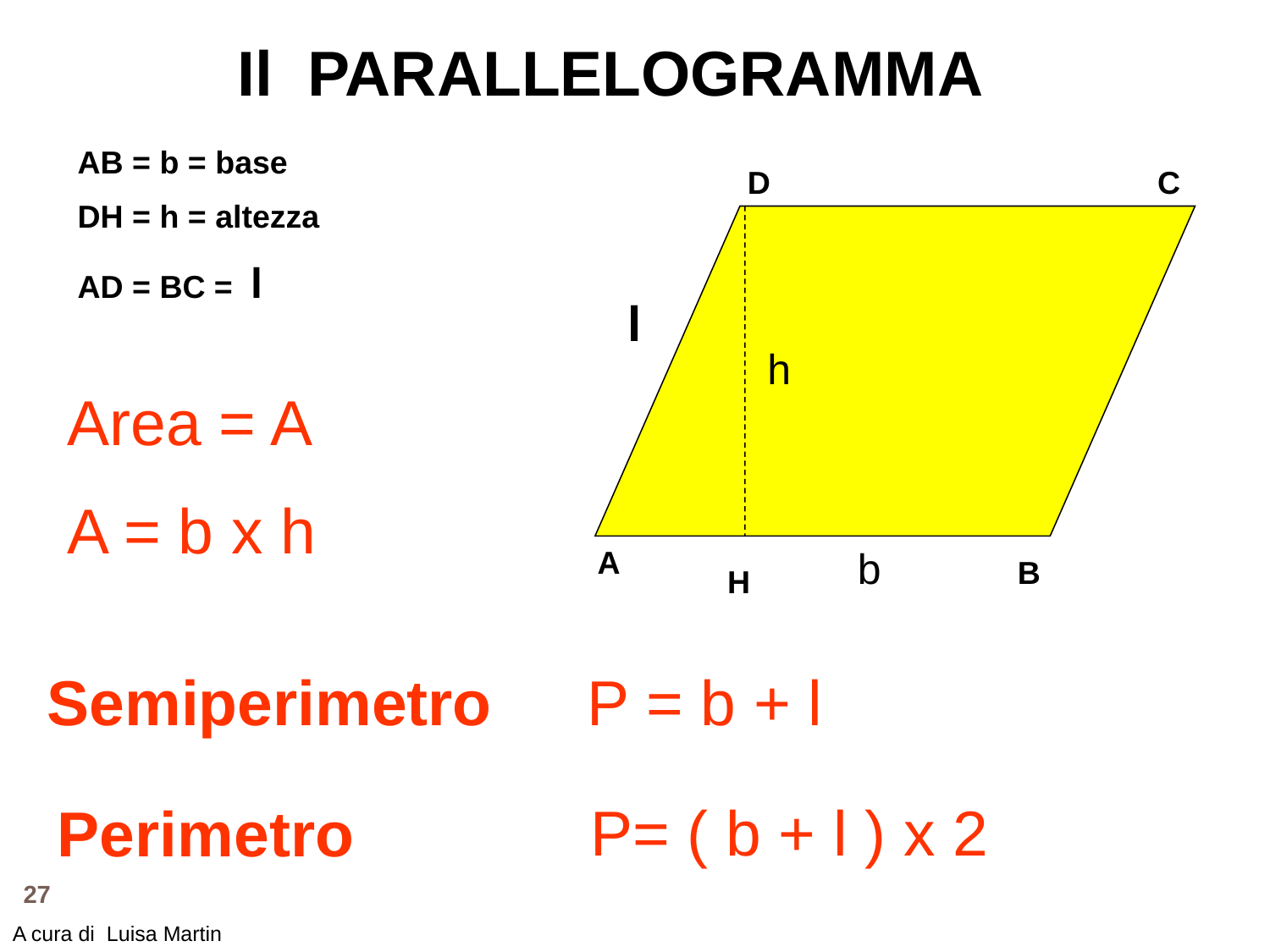

Il  PARALLELOGRAMMA
AB = b = base
DH = h = altezza
AD = BC =  l
D
C

l
h
Area = A
A = b x h
A
b
B
H
P = b + l
Semiperimetro
   P= ( b + l ) x 2
Perimetro
27
A cura di  Luisa Martin